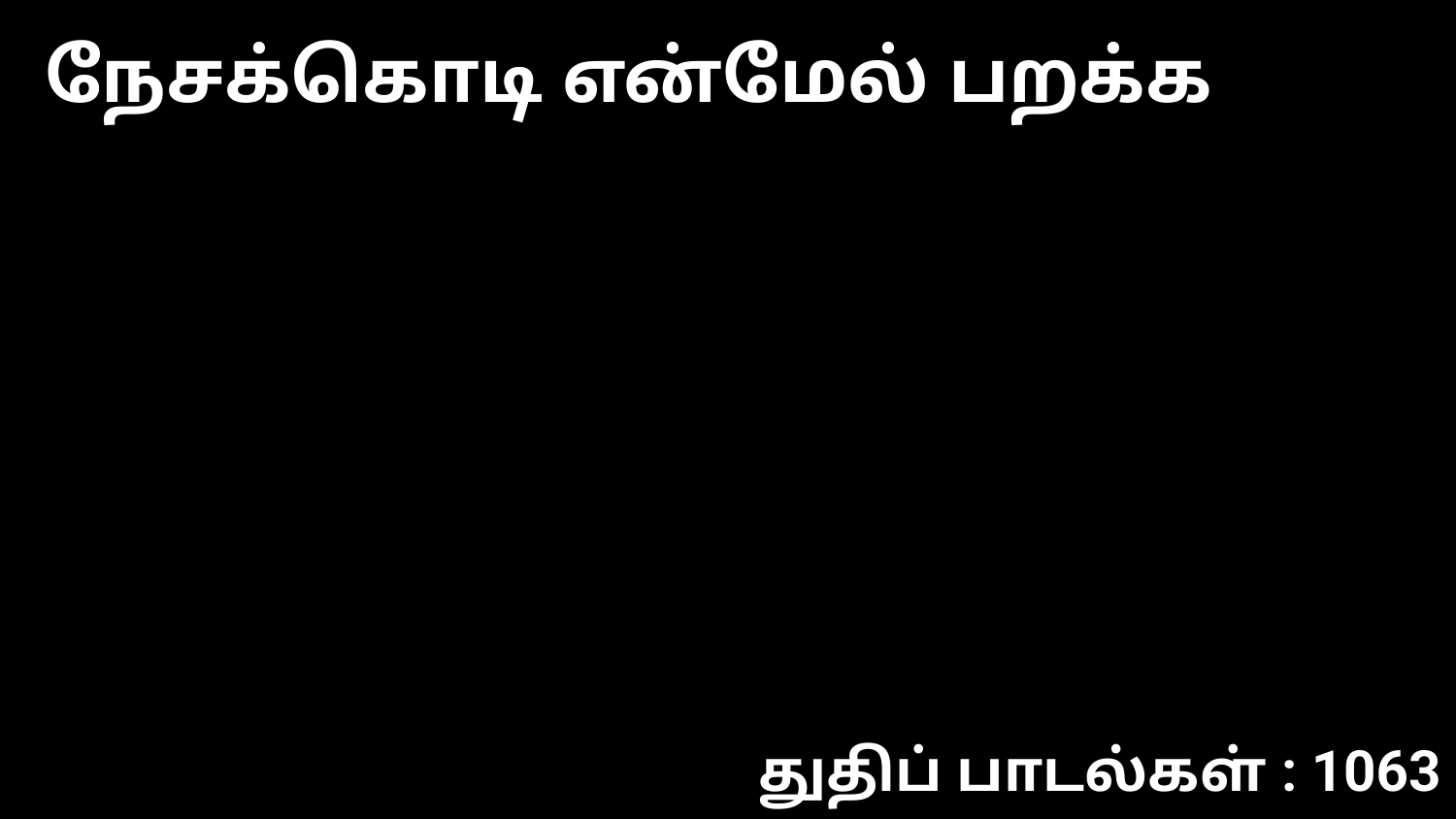

நேசக்கொடி என்மேல் பறக்க
துதிப் பாடல்கள் : 1063